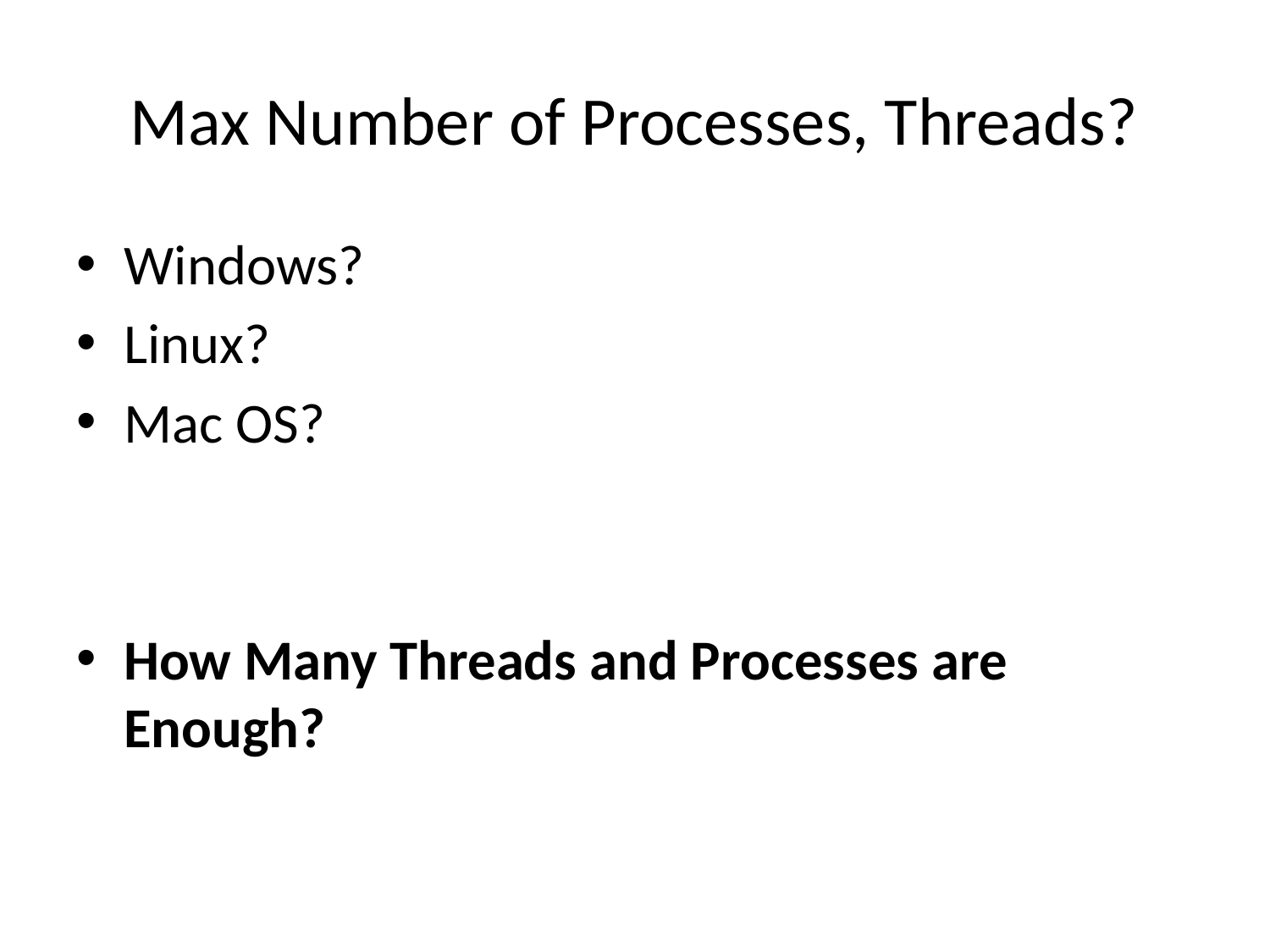

# Max Number of Processes, Threads?
Windows?
Linux?
Mac OS?

How Many Threads and Processes are Enough?